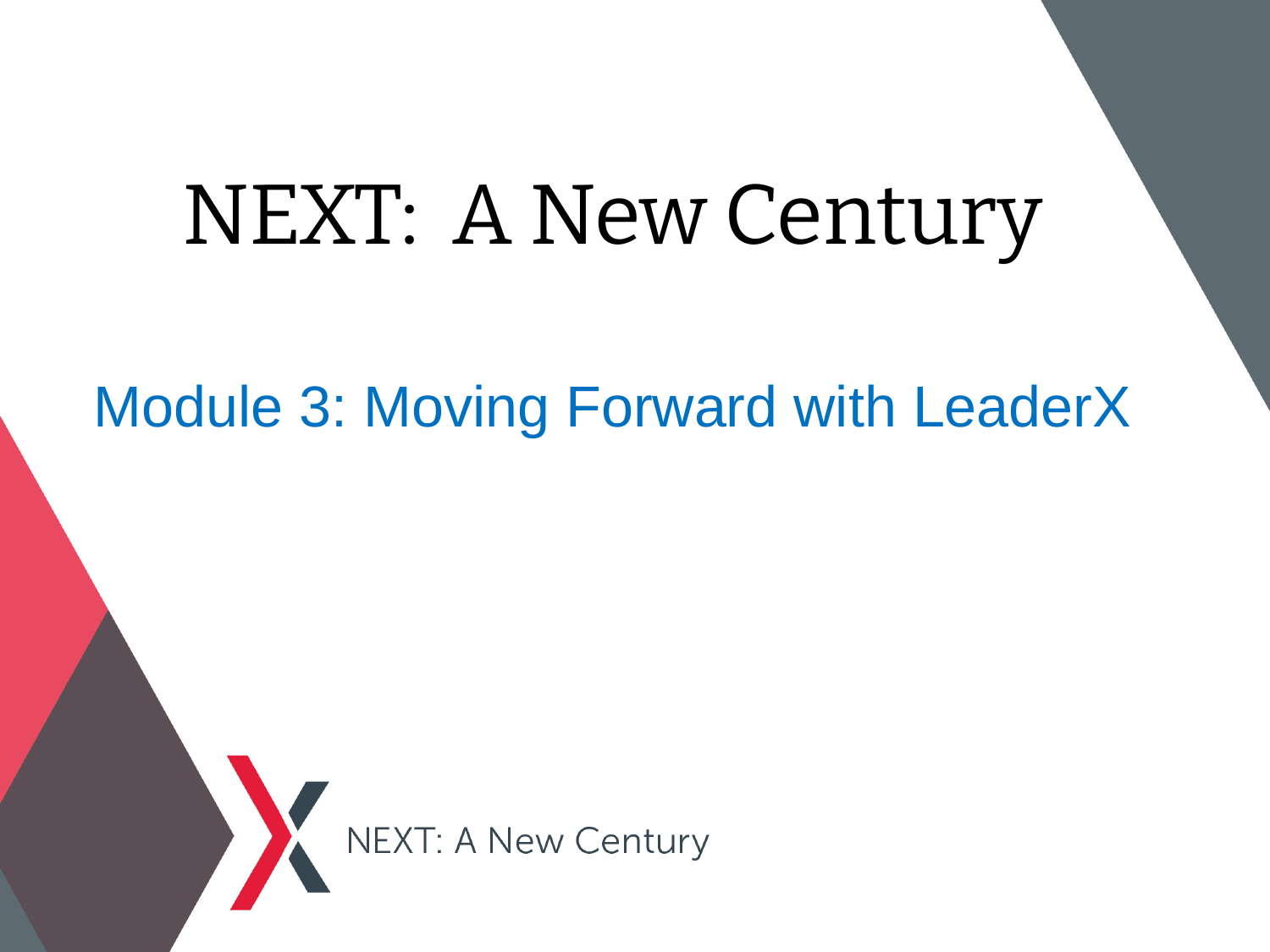

# NEXT:  A New Century
Module 3: Moving Forward with LeaderX